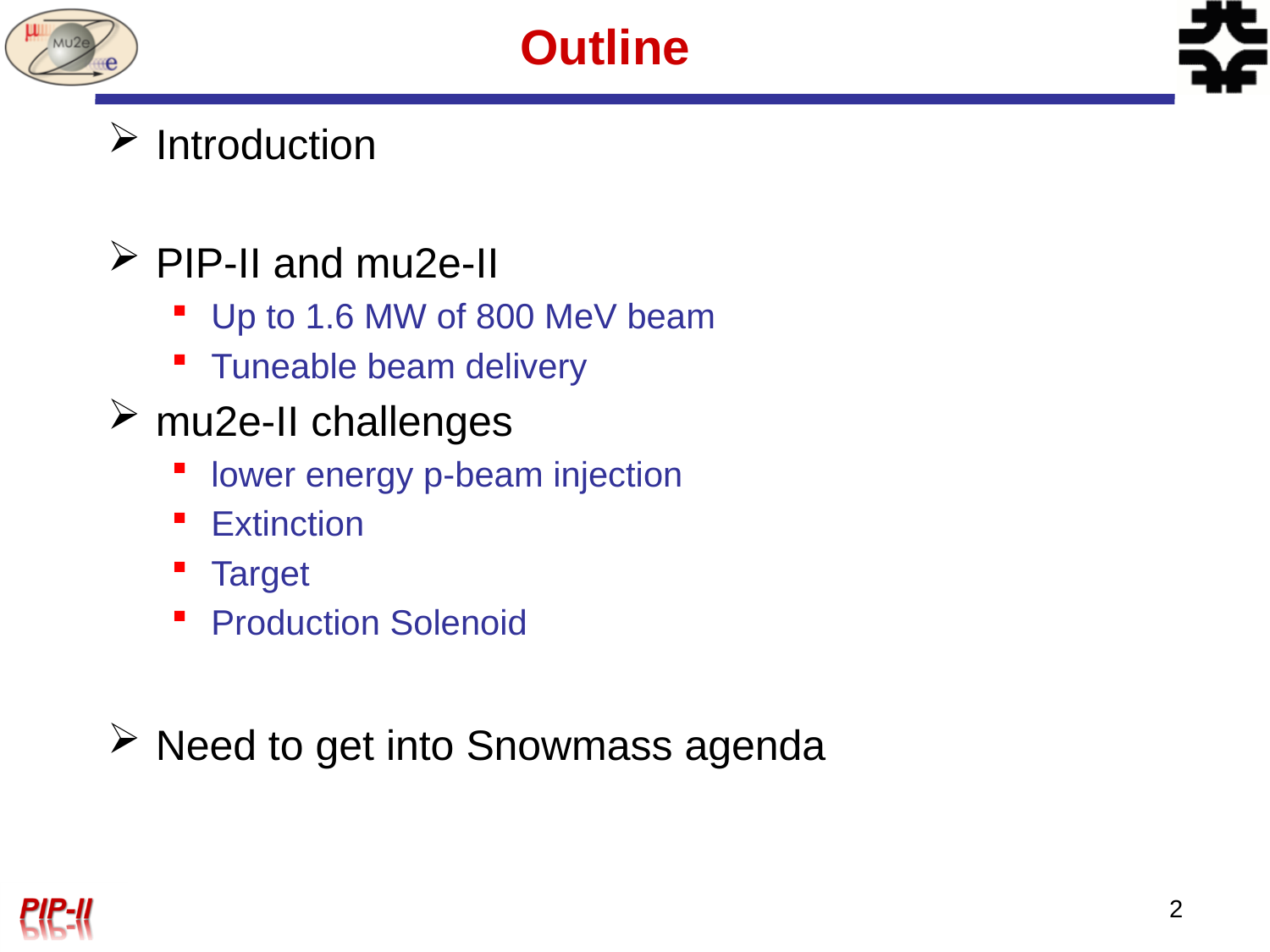

# Outline
Introduction

PIP-II and mu2e-II
Up to 1.6 MW of 800 MeV beam
Tuneable beam delivery
mu2e-II challenges
lower energy p-beam injection
Extinction
Target
Production Solenoid

Need to get into Snowmass agenda

2